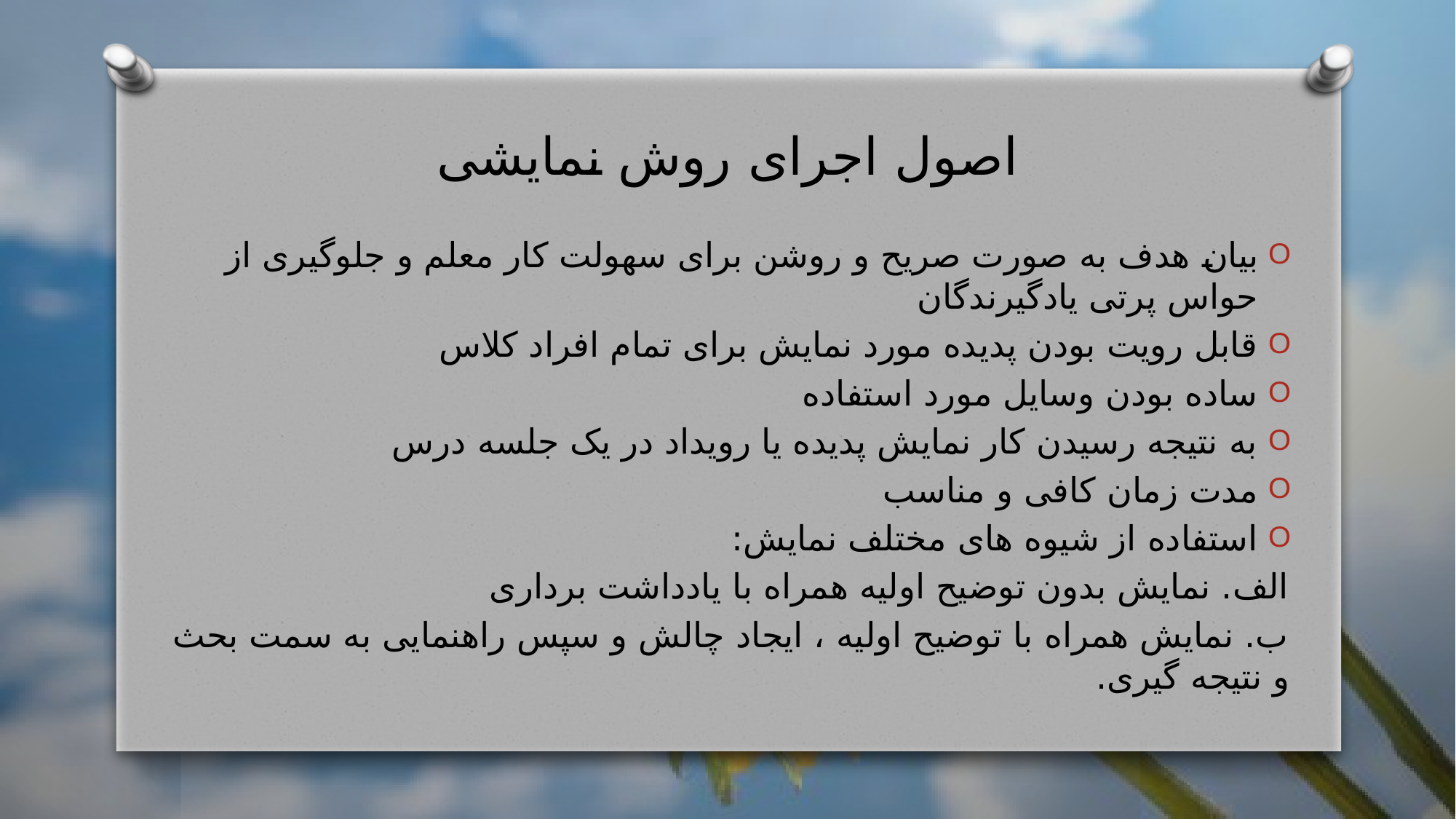

# اصول اجرای روش نمایشی
بیان هدف به صورت صریح و روشن برای سهولت کار معلم و جلوگیری از حواس پرتی یادگیرندگان
قابل رویت بودن پدیده مورد نمایش برای تمام افراد کلاس
ساده بودن وسایل مورد استفاده
به نتیجه رسیدن کار نمایش پدیده یا رویداد در یک جلسه درس
مدت زمان کافی و مناسب
استفاده از شیوه های مختلف نمایش:
الف. نمایش بدون توضیح اولیه همراه با یادداشت برداری
ب. نمایش همراه با توضیح اولیه ، ایجاد چالش و سپس راهنمایی به سمت بحث و نتیجه گیری.